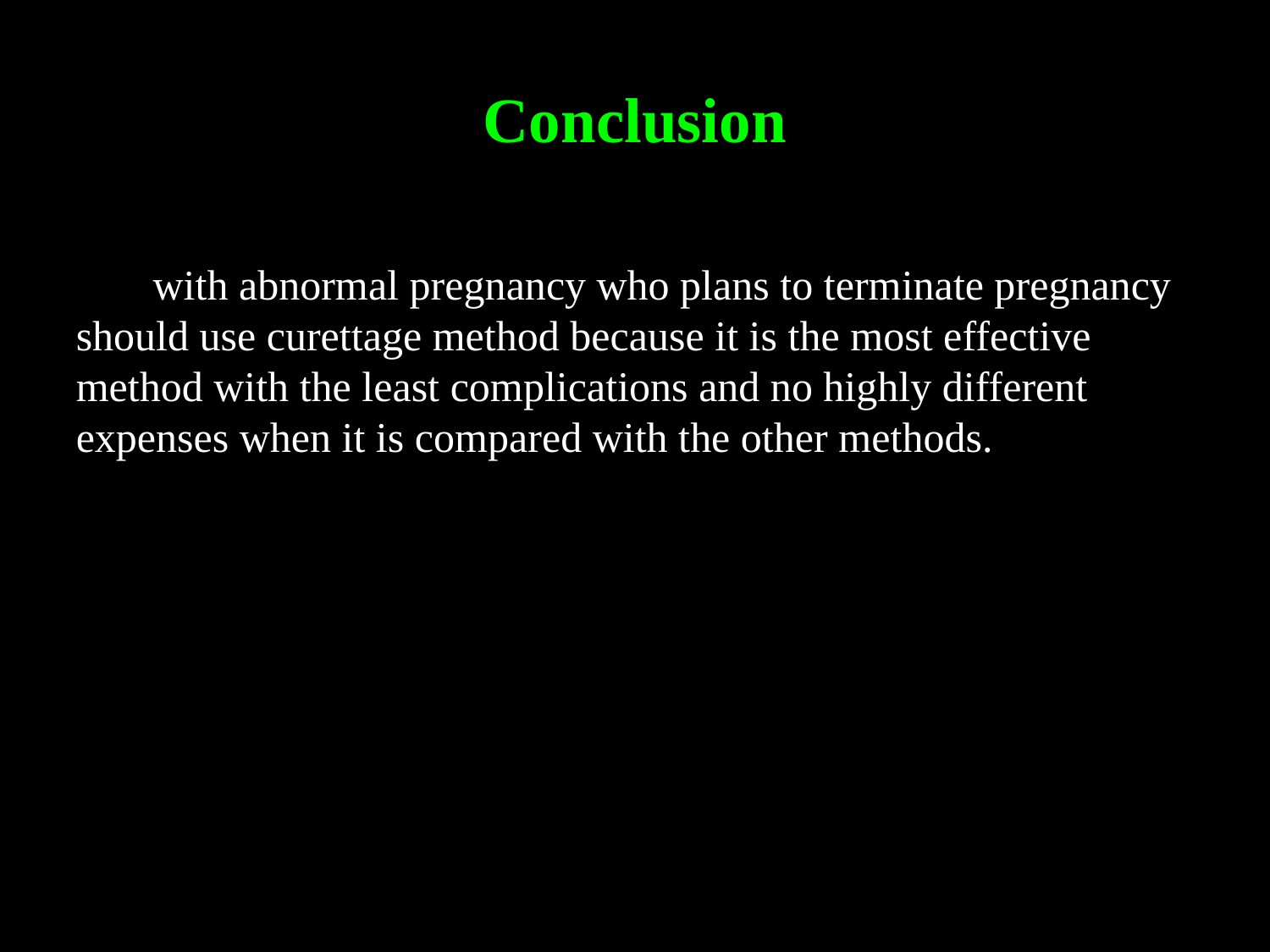

Conclusion
 	The pregnant women in the first trimester of gestation age 		with abnormal pregnancy who plans to terminate pregnancy should use curettage method because it is the most effective method with the least complications and no highly different expenses when it is compared with the other methods.